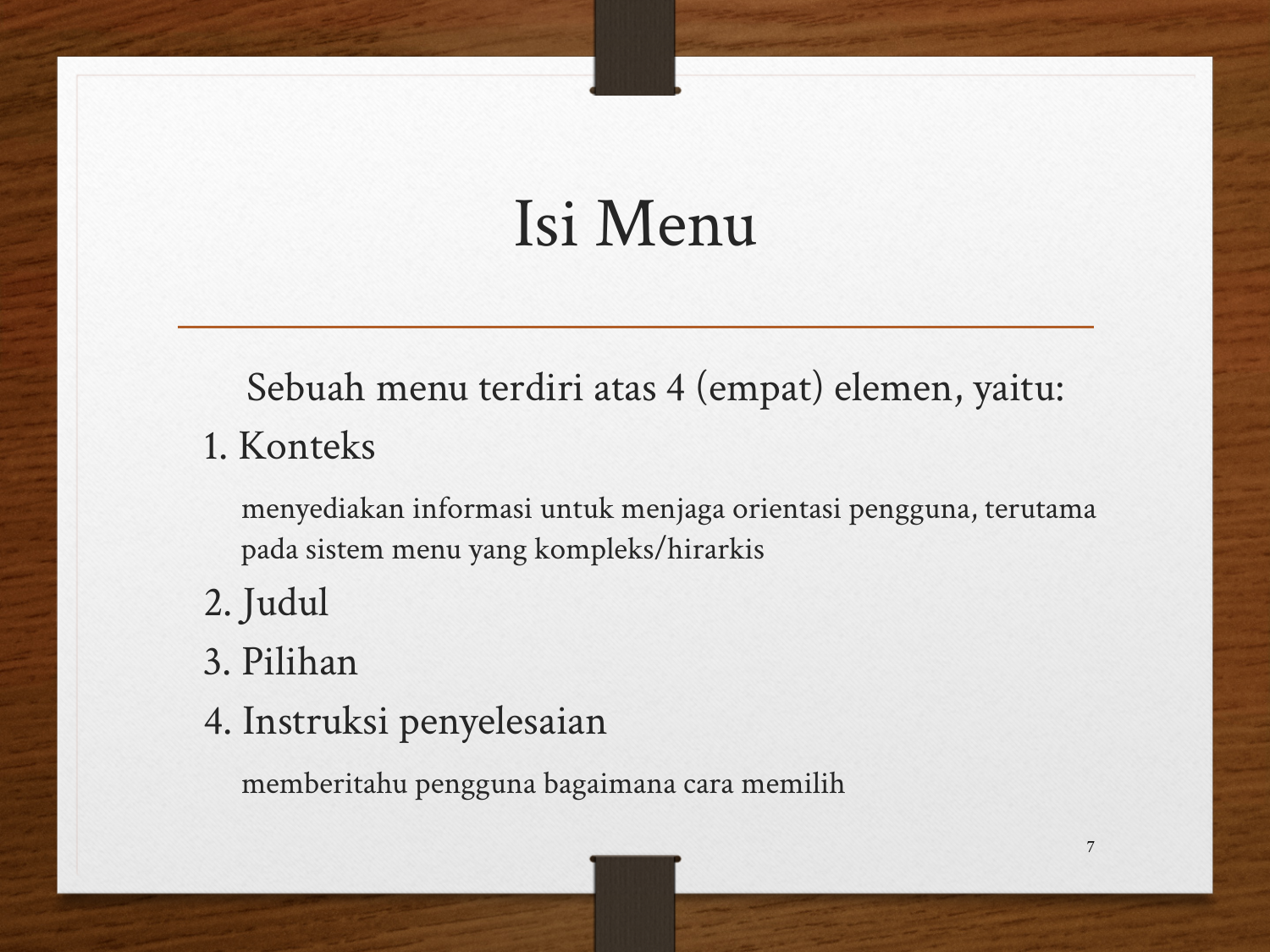

# Isi Menu
   Sebuah menu terdiri atas 4 (empat) elemen, yaitu:
1. Konteks
    menyediakan informasi untuk menjaga orientasi pengguna, terutama pada sistem menu yang kompleks/hirarkis
2. Judul
3. Pilihan
4. Instruksi penyelesaian
    memberitahu pengguna bagaimana cara memilih

7